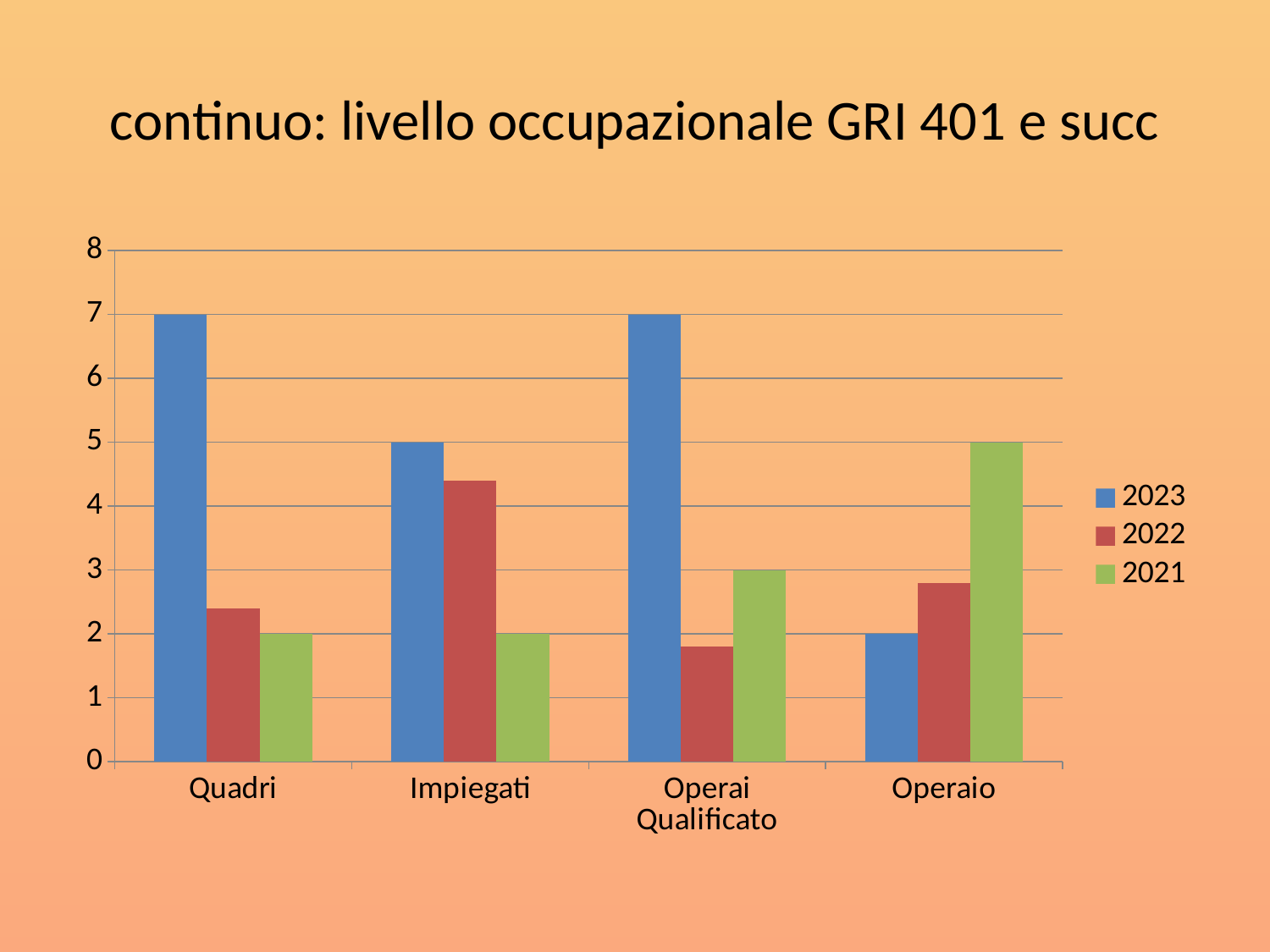

# continuo: livello occupazionale GRI 401 e succ

### Chart

| Category | 2023 | 2022 | 2021 |
|---|---|---|---|
| Quadri | 7.0 | 2.4 | 2.0 |
| Impiegati | 5.0 | 4.4 | 2.0 |
| Operai Qualificato | 7.0 | 1.8 | 3.0 |
| Operaio | 2.0 | 2.8 | 5.0 |